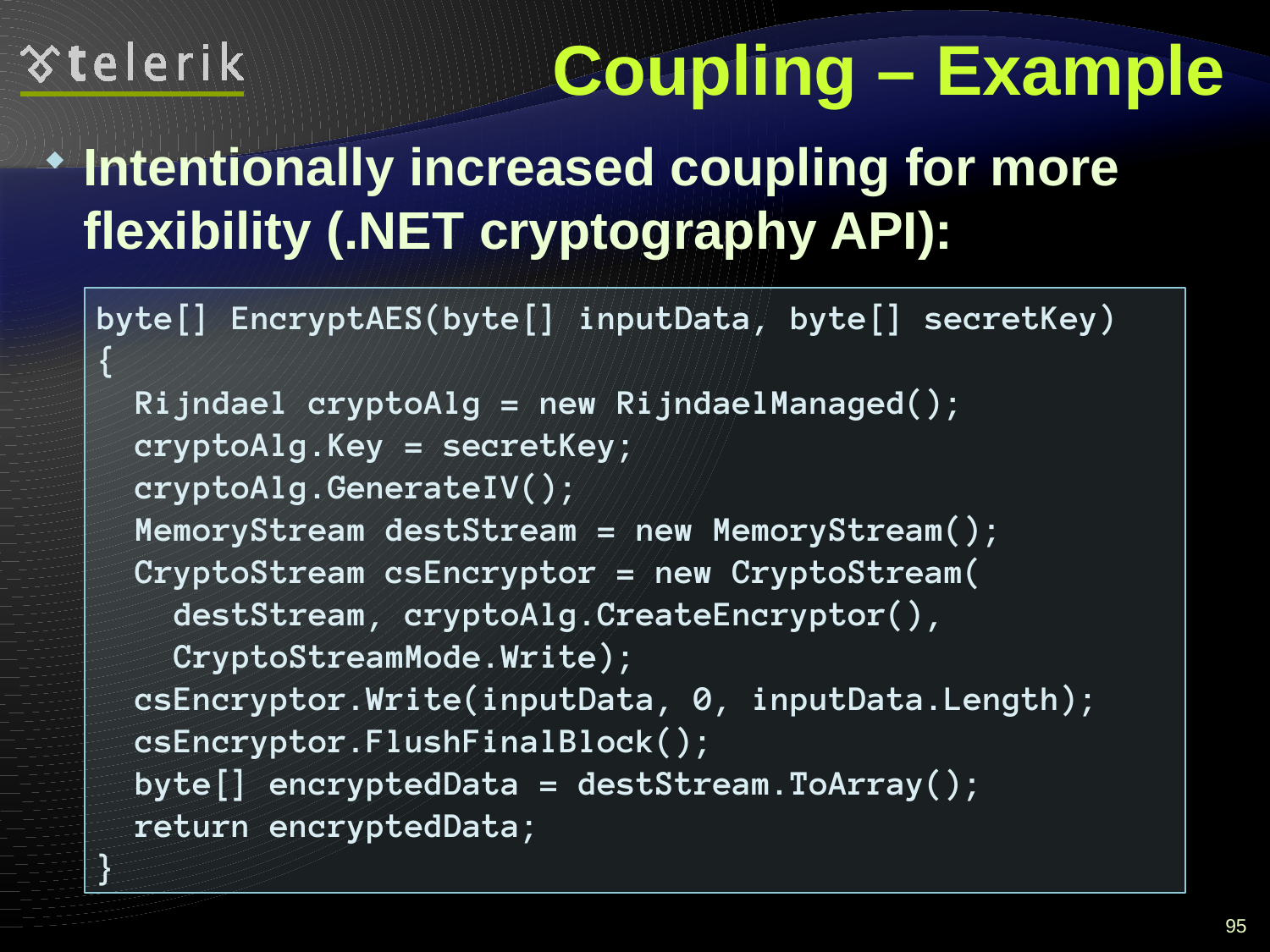

# Coupling – Example
Intentionally increased coupling for more flexibility (.NET cryptography API):
byte[] EncryptAES(byte[] inputData, byte[] secretKey)
{
  Rijndael cryptoAlg = new RijndaelManaged();
  cryptoAlg.Key = secretKey;
  cryptoAlg.GenerateIV();
  MemoryStream destStream = new MemoryStream();
  CryptoStream csEncryptor = new CryptoStream(
    destStream, cryptoAlg.CreateEncryptor(),
    CryptoStreamMode.Write);
  csEncryptor.Write(inputData, 0, inputData.Length);
  csEncryptor.FlushFinalBlock();
  byte[] encryptedData = destStream.ToArray();
  return encryptedData;
}
95